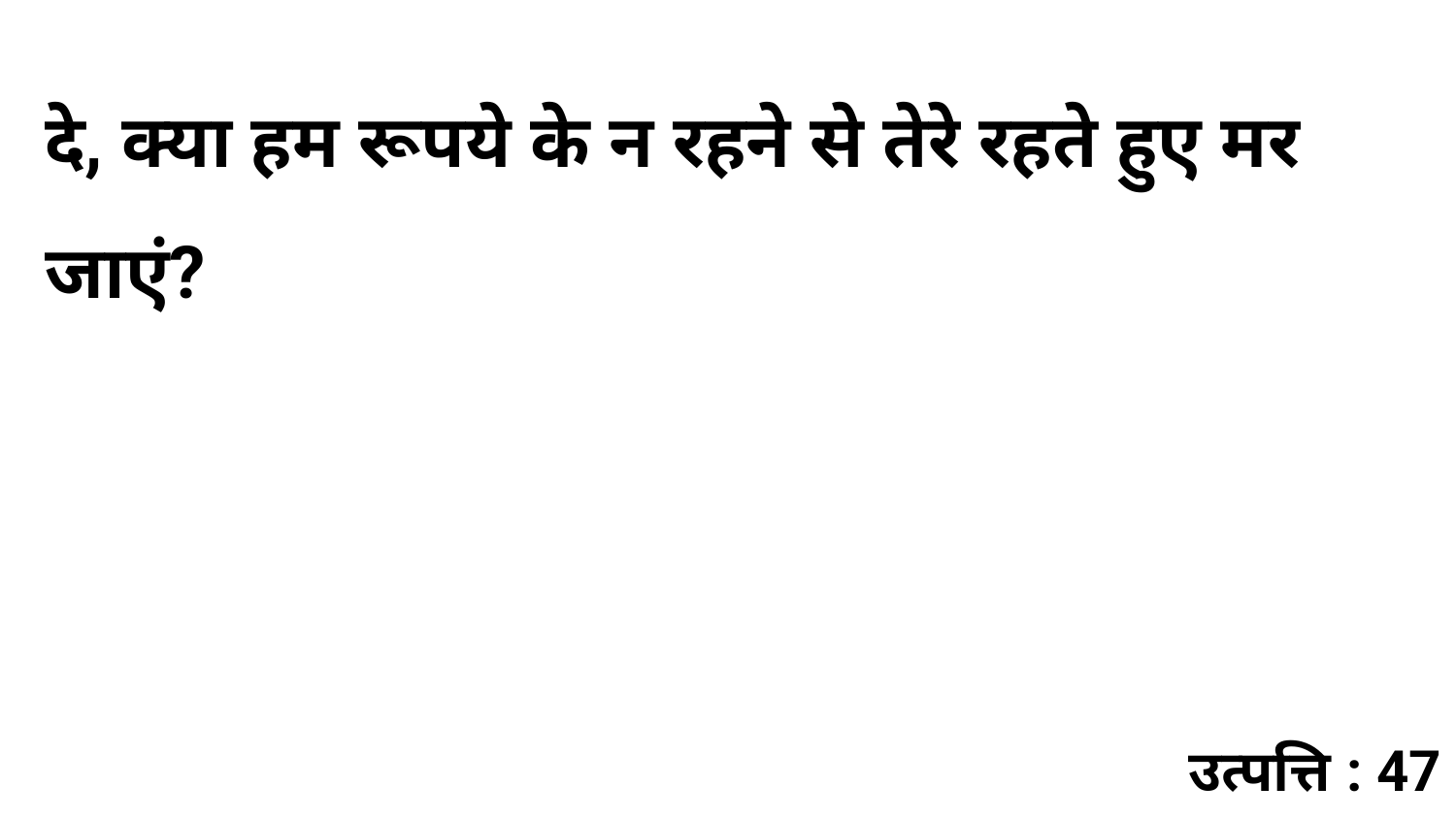

दे, क्या हम रूपये के न रहने से तेरे रहते हुए मर जाएं?
उत्पत्ति : 47